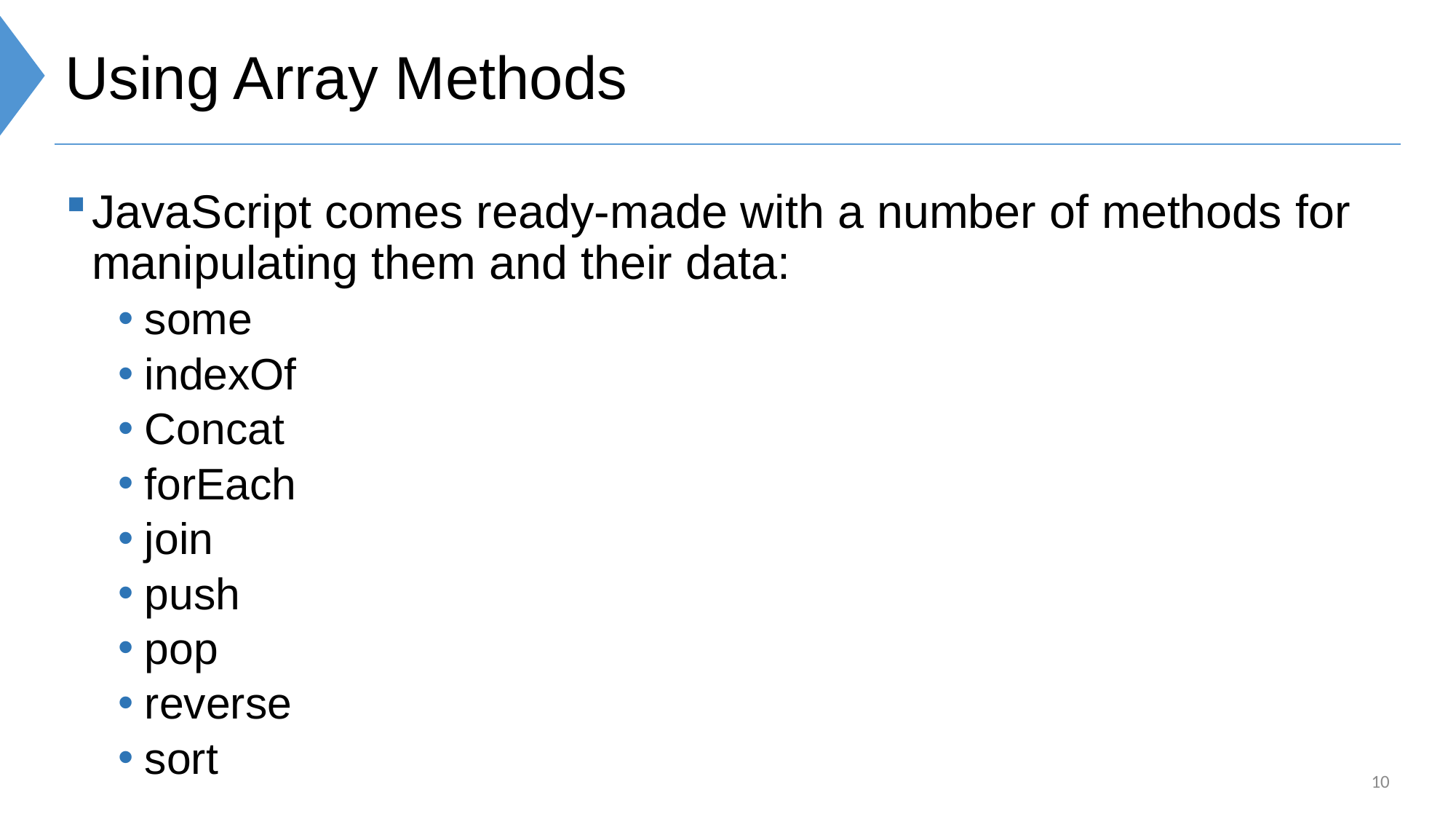

# Using Array Methods
JavaScript comes ready-made with a number of methods for manipulating them and their data:
some
indexOf
Concat
forEach
join
push
pop
reverse
sort
10